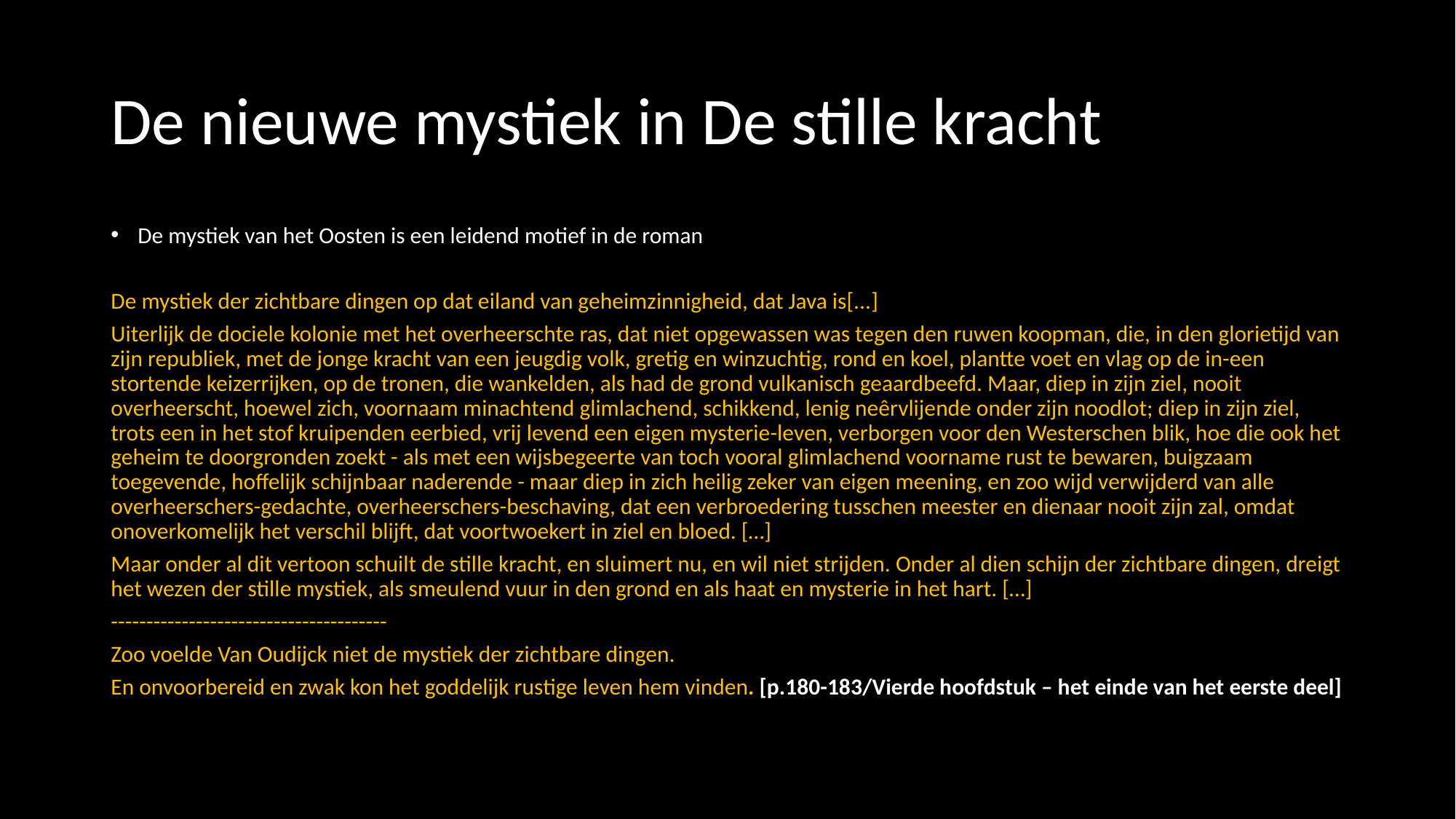

# De nieuwe mystiek in De stille kracht
De mystiek van het Oosten is een leidend motief in de roman

De mystiek der zichtbare dingen op dat eiland van geheimzinnigheid, dat Java is[...]
Uiterlijk de dociele kolonie met het overheerschte ras, dat niet opgewassen was tegen den ruwen koopman, die, in den glorietijd van zijn republiek, met de jonge kracht van een jeugdig volk, gretig en winzuchtig, rond en koel, plantte voet en vlag op de in-een stortende keizerrijken, op de tronen, die wankelden, als had de grond vulkanisch geaardbeefd. Maar, diep in zijn ziel, nooit overheerscht, hoewel zich, voornaam minachtend glimlachend, schikkend, lenig neêrvlijende onder zijn noodlot; diep in zijn ziel, trots een in het stof kruipenden eerbied, vrij levend een eigen mysterie-leven, verborgen voor den Westerschen blik, hoe die ook het geheim te doorgronden zoekt - als met een wijsbegeerte van toch vooral glimlachend voorname rust te bewaren, buigzaam toegevende, hoffelijk schijnbaar naderende - maar diep in zich heilig zeker van eigen meening, en zoo wijd verwijderd van alle overheerschers-gedachte, overheerschers-beschaving, dat een verbroedering tusschen meester en dienaar nooit zijn zal, omdat onoverkomelijk het verschil blijft, dat voortwoekert in ziel en bloed. […]
Maar onder al dit vertoon schuilt de stille kracht, en sluimert nu, en wil niet strijden. Onder al dien schijn der zichtbare dingen, dreigt het wezen der stille mystiek, als smeulend vuur in den grond en als haat en mysterie in het hart. […]
---------------------------------------
Zoo voelde Van Oudijck niet de mystiek der zichtbare dingen.
En onvoorbereid en zwak kon het goddelijk rustige leven hem vinden. [p.180-183/Vierde hoofdstuk – het einde van het eerste deel]